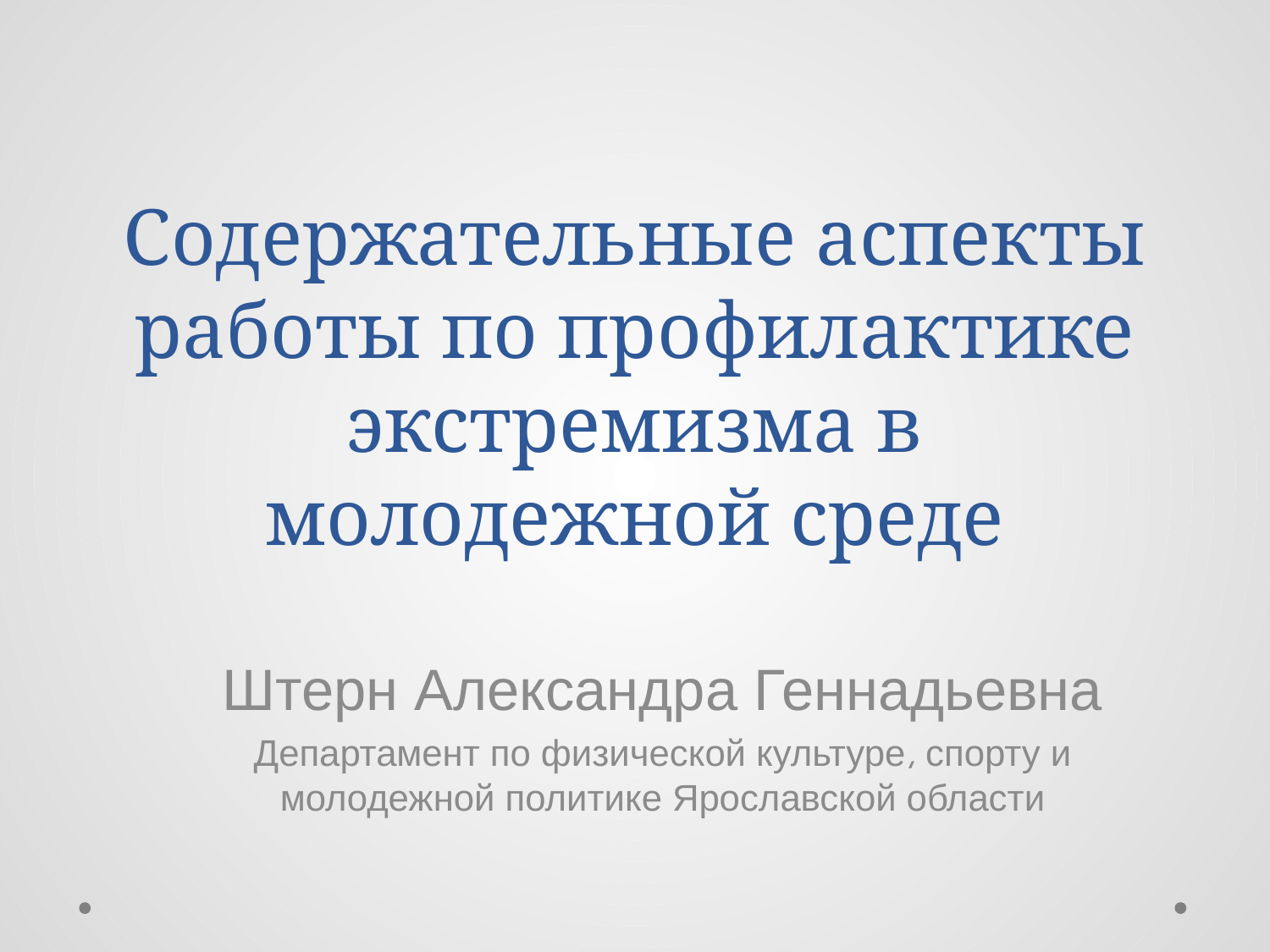

# Содержательные аспекты работы по профилактике экстремизма в молодежной среде
Штерн Александра Геннадьевна
Департамент по физической культуре, спорту и молодежной политике Ярославской области